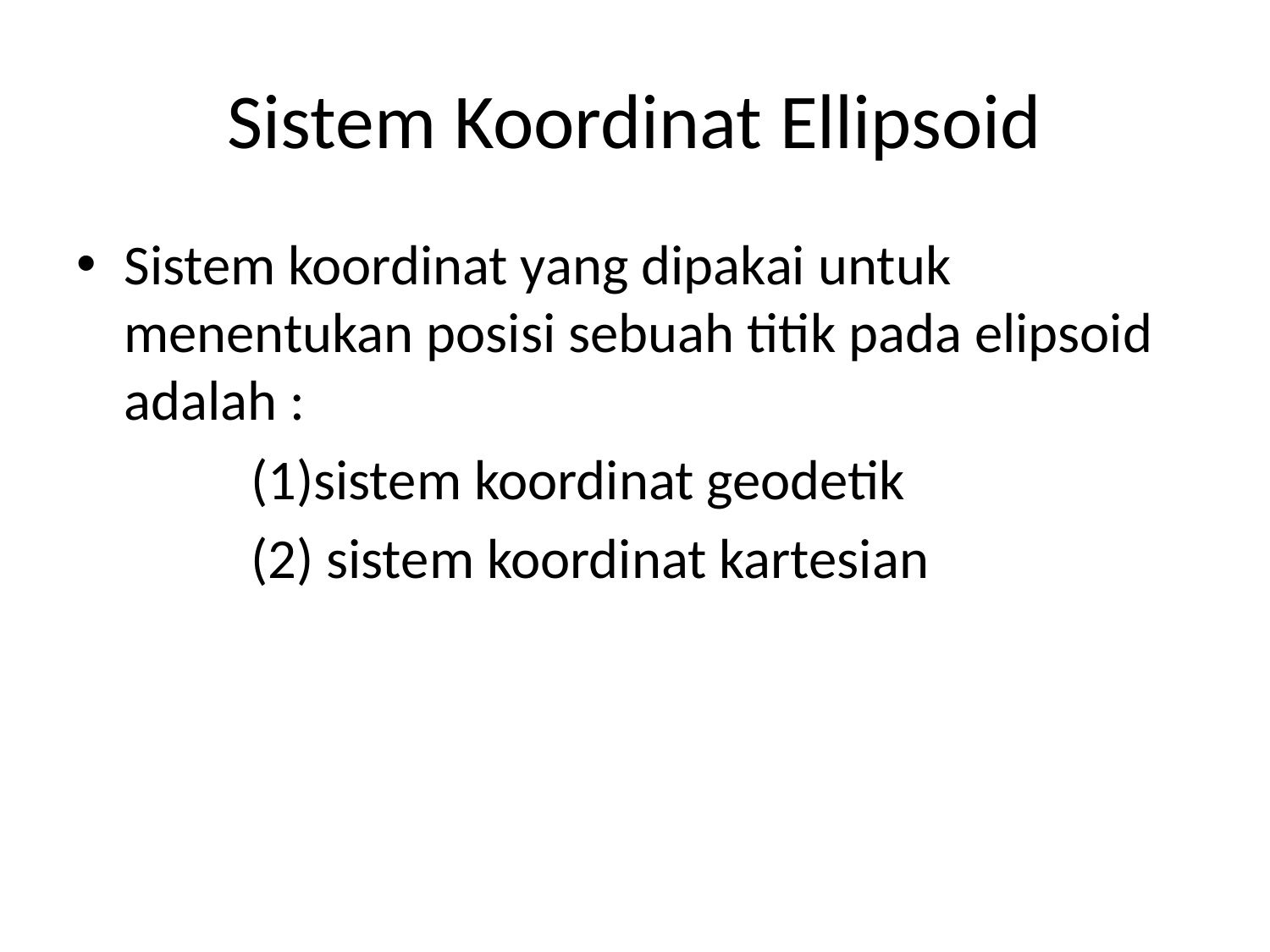

# Sistem Koordinat Ellipsoid
Sistem koordinat yang dipakai untuk menentukan posisi sebuah titik pada elipsoid adalah :
		(1)sistem koordinat geodetik
		(2) sistem koordinat kartesian